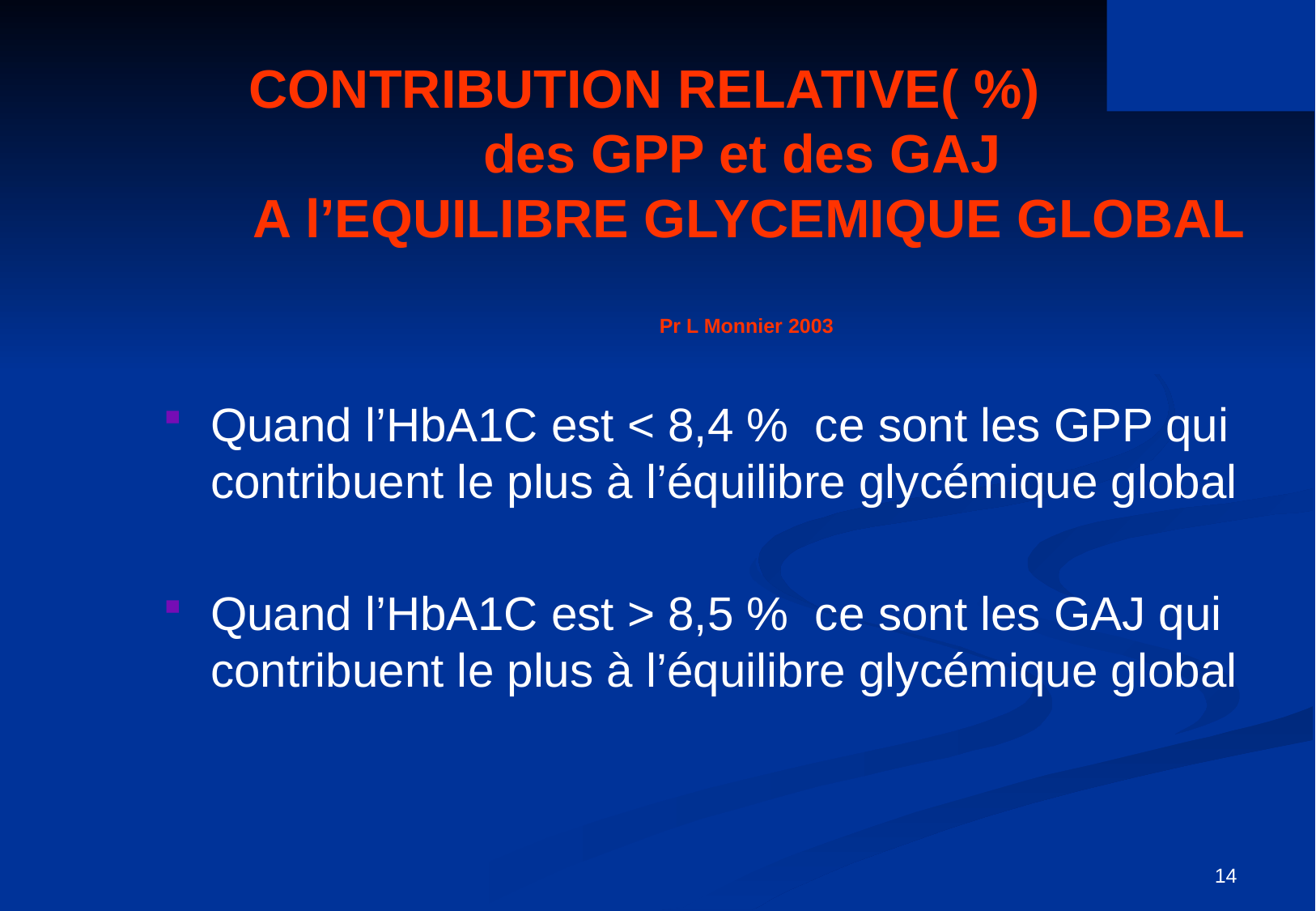

CONTRIBUTION RELATIVE( %)               des GPP et des GAJ
A l’EQUILIBRE GLYCEMIQUE GLOBAL

Pr L Monnier 2003
Quand l’HbA1C est < 8,4 %  ce sont les GPP qui contribuent le plus à l’équilibre glycémique global

Quand l’HbA1C est > 8,5 %  ce sont les GAJ qui contribuent le plus à l’équilibre glycémique global

14